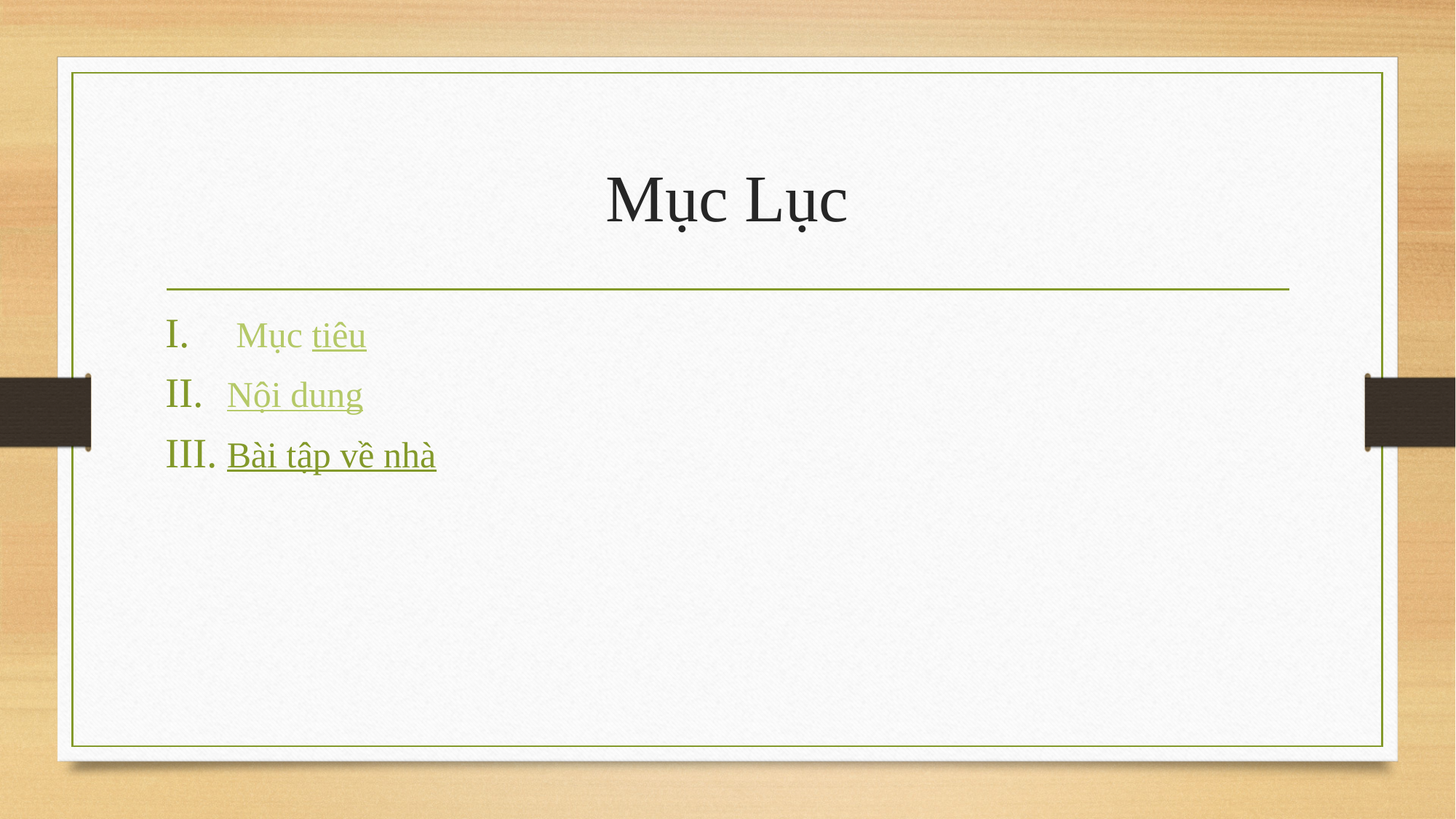

# Mục Lục
 Mục tiêu
Nội dung
Bài tập về nhà